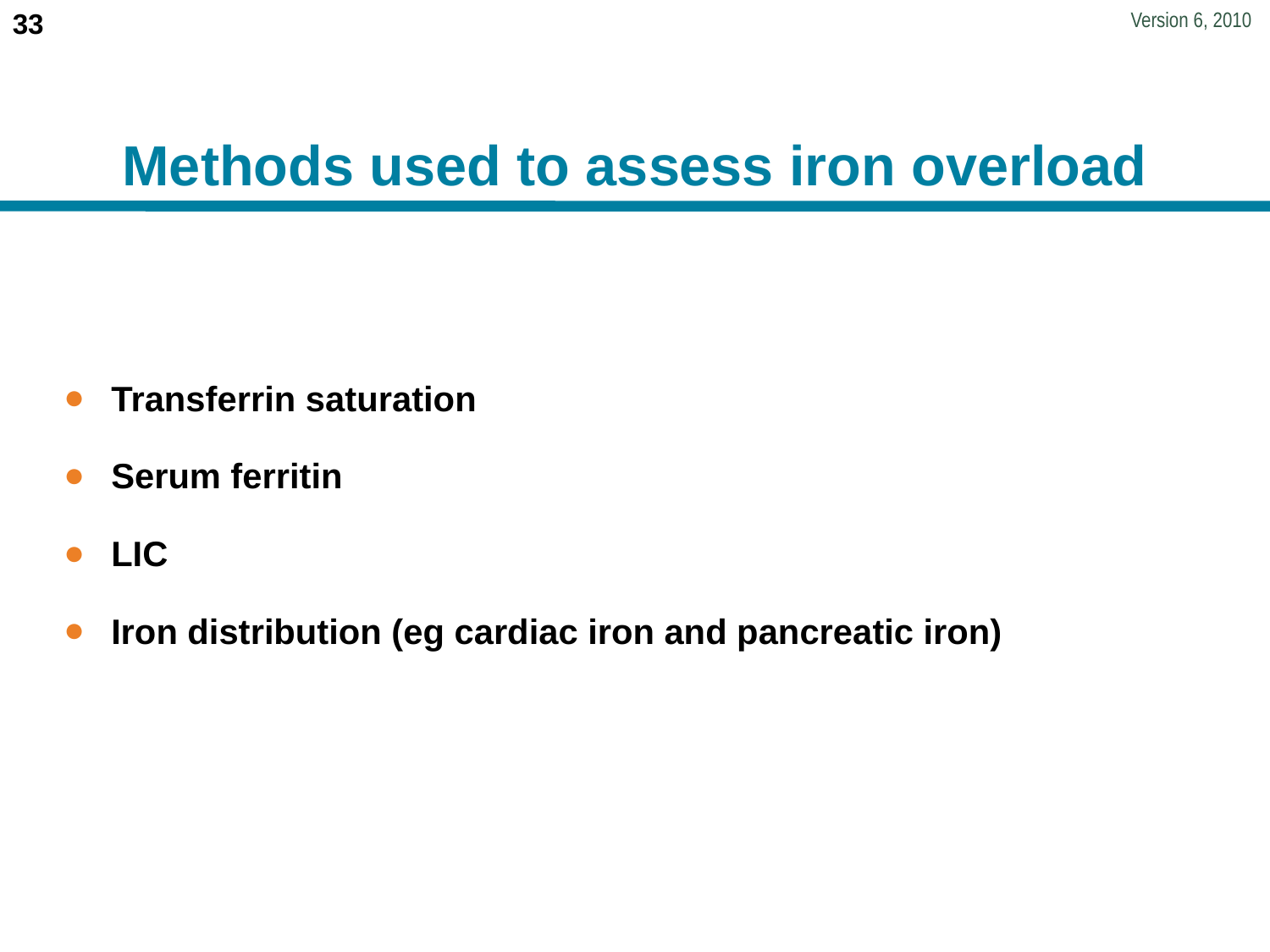

# Methods used to assess iron overload
Transferrin saturation
Serum ferritin
LIC
Iron distribution (eg cardiac iron and pancreatic iron)